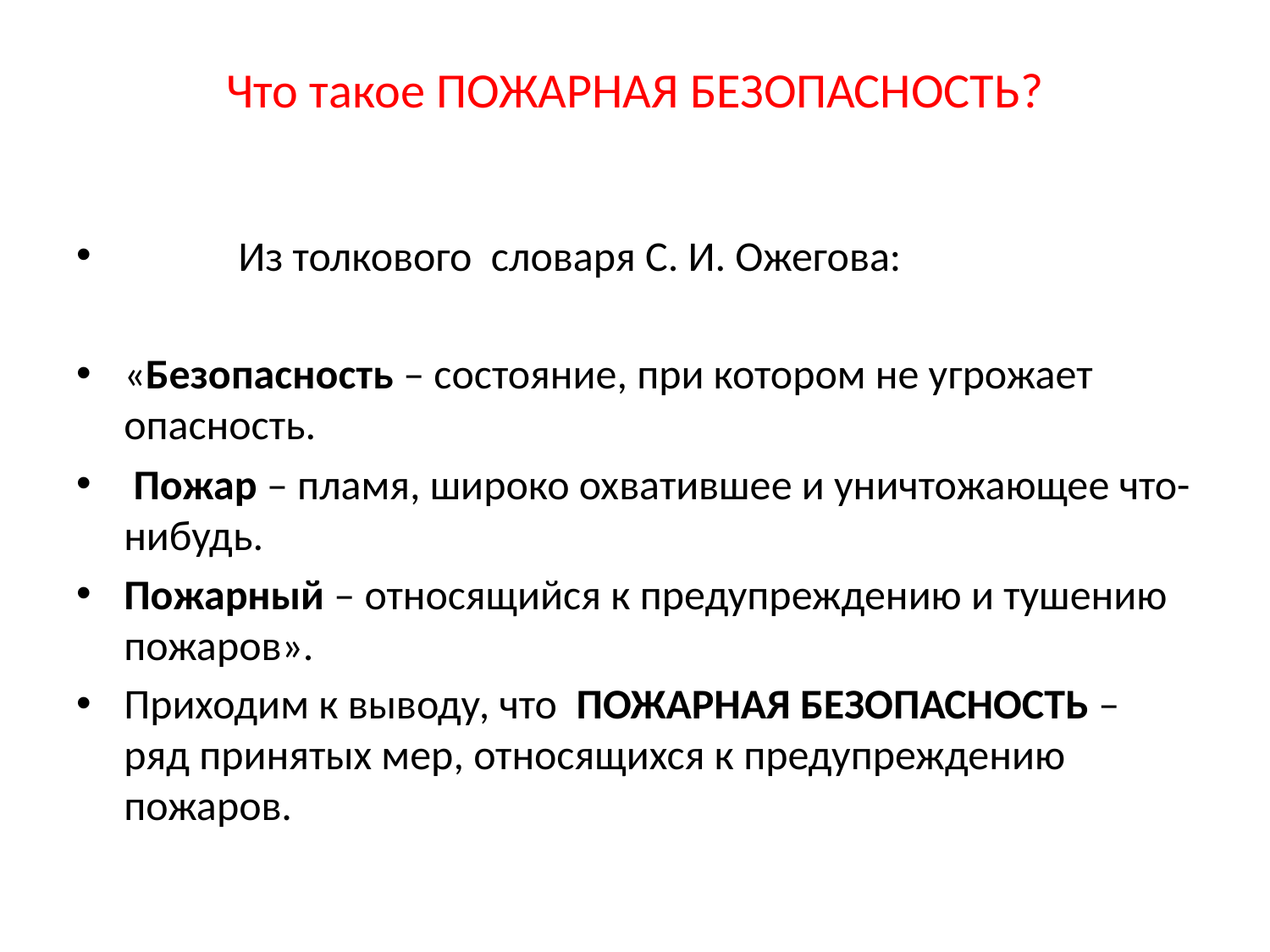

# Что такое ПОЖАРНАЯ БЕЗОПАСНОСТЬ?
            Из толкового  словаря С. И. Ожегова:

«Безопасность – состояние, при котором не угрожает опасность.
 Пожар – пламя, широко охватившее и уничтожающее что-нибудь.
Пожарный – относящийся к предупреждению и тушению пожаров».
Приходим к выводу, что  ПОЖАРНАЯ БЕЗОПАСНОСТЬ – ряд принятых мер, относящихся к предупреждению пожаров.